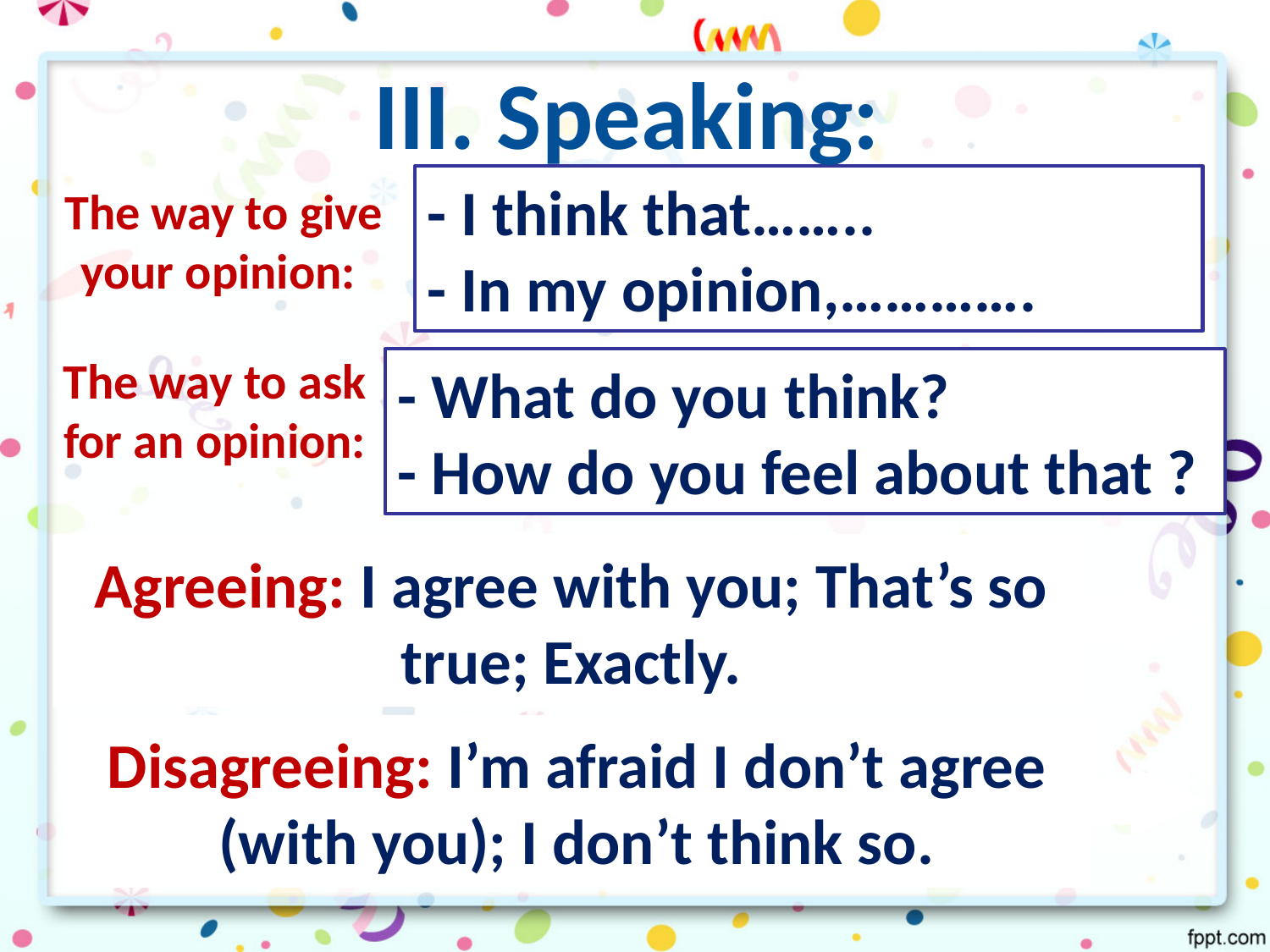

III. Speaking:
The way to give your opinion:
- I think that……..
- In my opinion,………….
The way to ask for an opinion:
- What do you think?
- How do you feel about that ?
Agreeing: I agree with you; That’s so true; Exactly.
Disagreeing: I’m afraid I don’t agree (with you); I don’t think so.